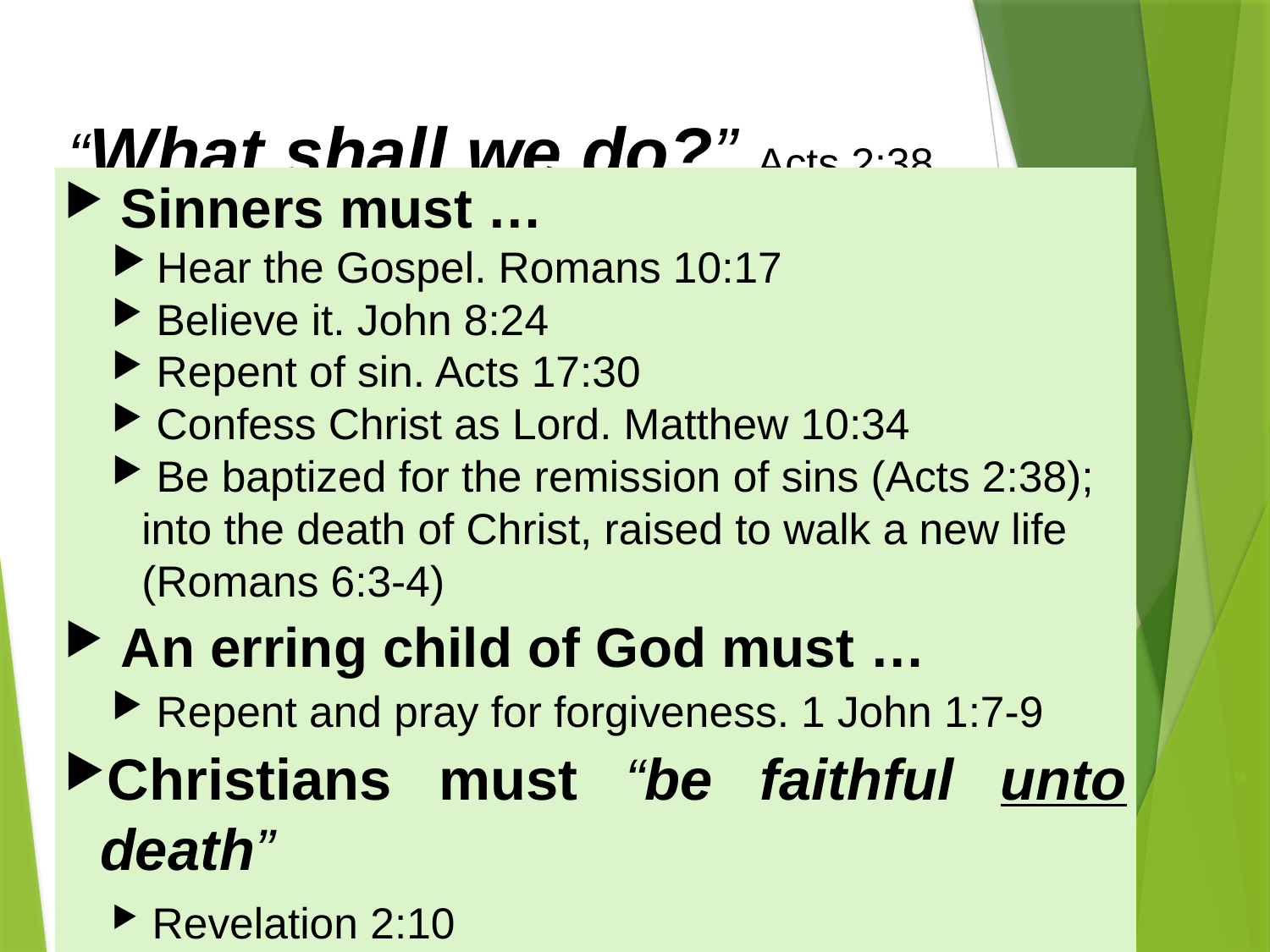

# “What shall we do?” Acts 2:38
 Sinners must …
 Hear the Gospel. Romans 10:17
 Believe it. John 8:24
 Repent of sin. Acts 17:30
 Confess Christ as Lord. Matthew 10:34
 Be baptized for the remission of sins (Acts 2:38); into the death of Christ, raised to walk a new life
(Romans 6:3-4)
 An erring child of God must …
 Repent and pray for forgiveness. 1 John 1:7-9
Christians must “be faithful unto death”
 Revelation 2:10
19